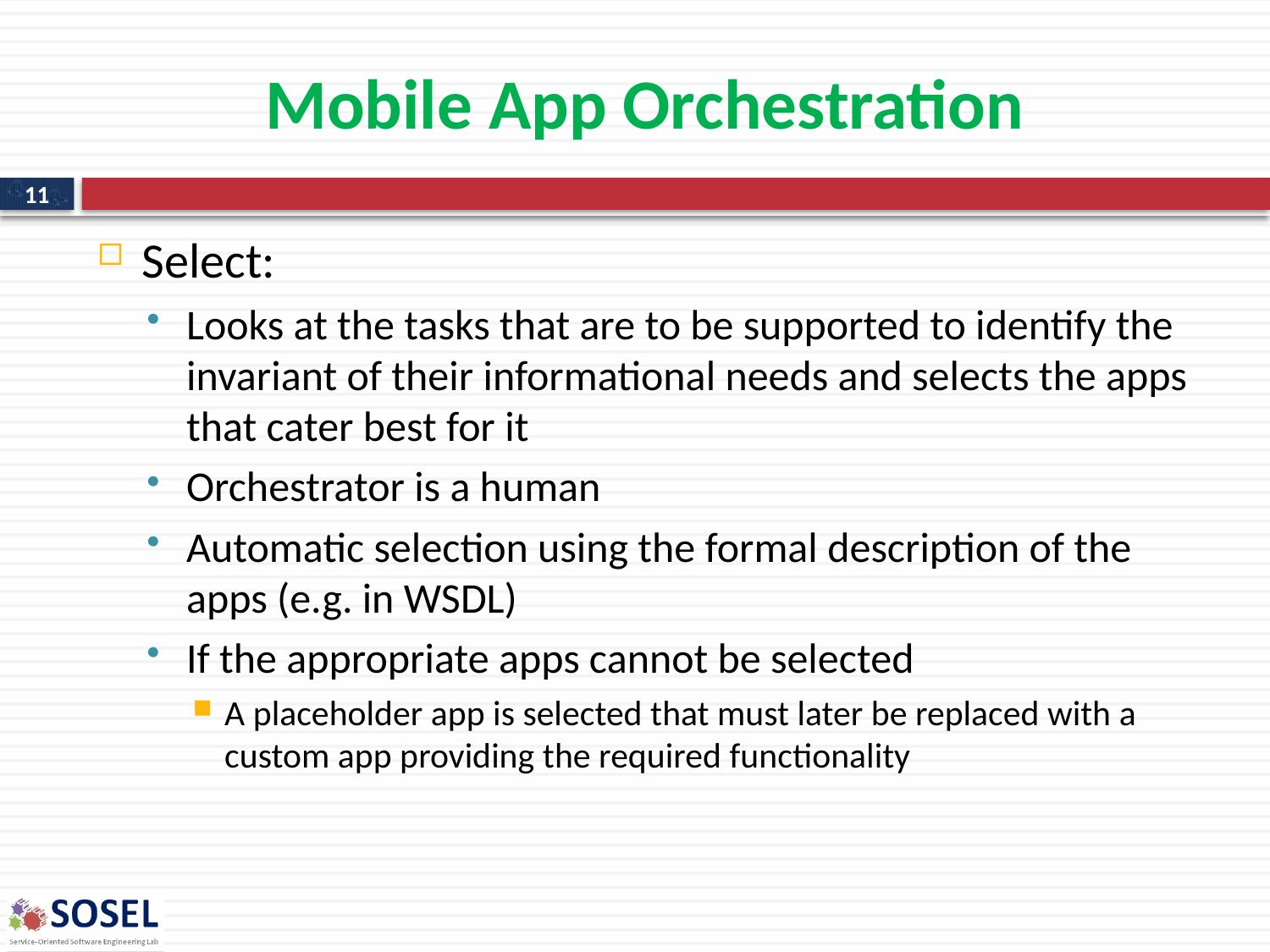

# Mobile App Orchestration
11
Select:
Looks at the tasks that are to be supported to identify the invariant of their informational needs and selects the apps that cater best for it
Orchestrator is a human
Automatic selection using the formal description of the apps (e.g. in WSDL)
If the appropriate apps cannot be selected
A placeholder app is selected that must later be replaced with a custom app providing the required functionality